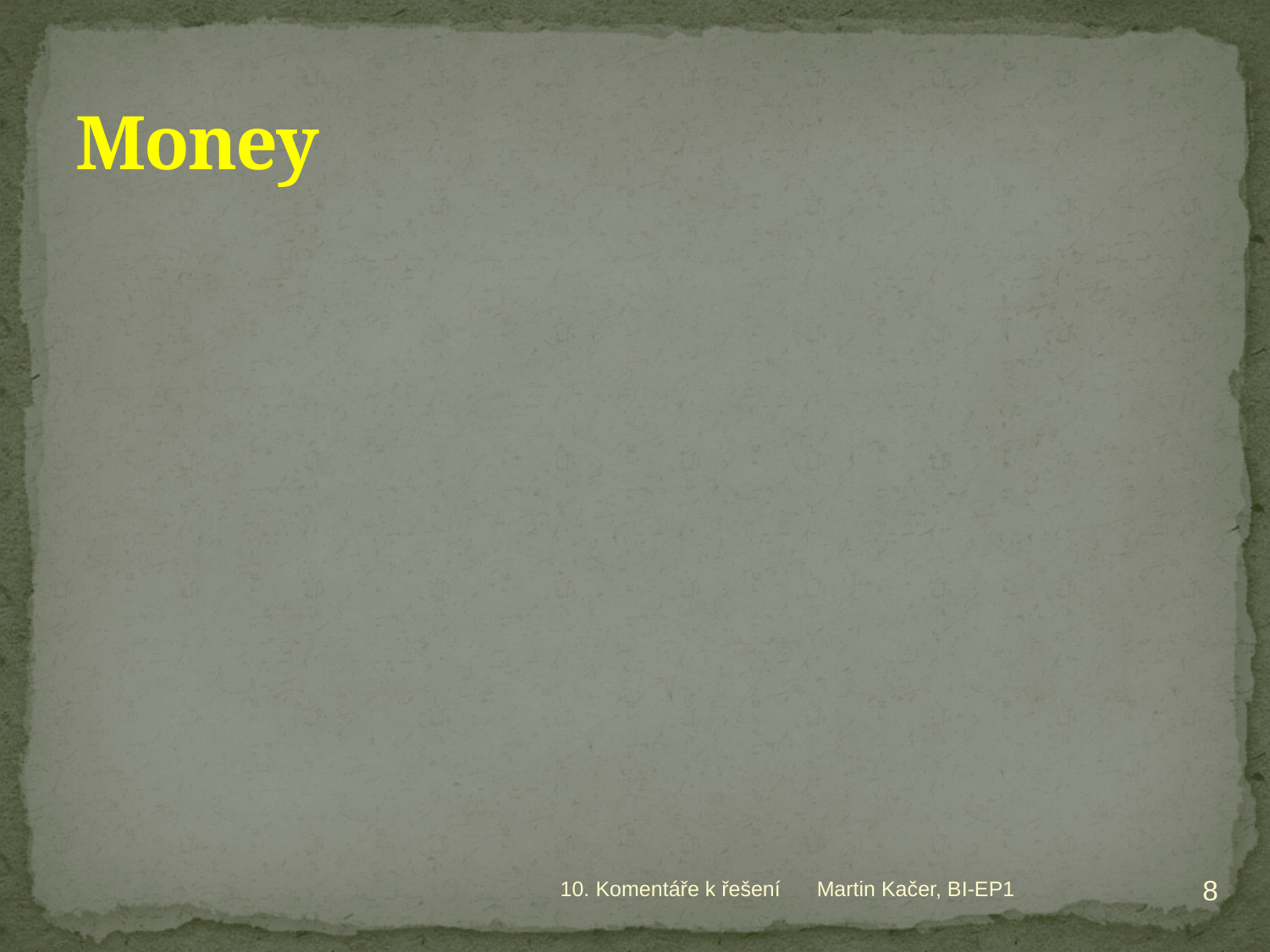

# Money

8
10. Komentáře k řešení
Martin Kačer, BI-EP1